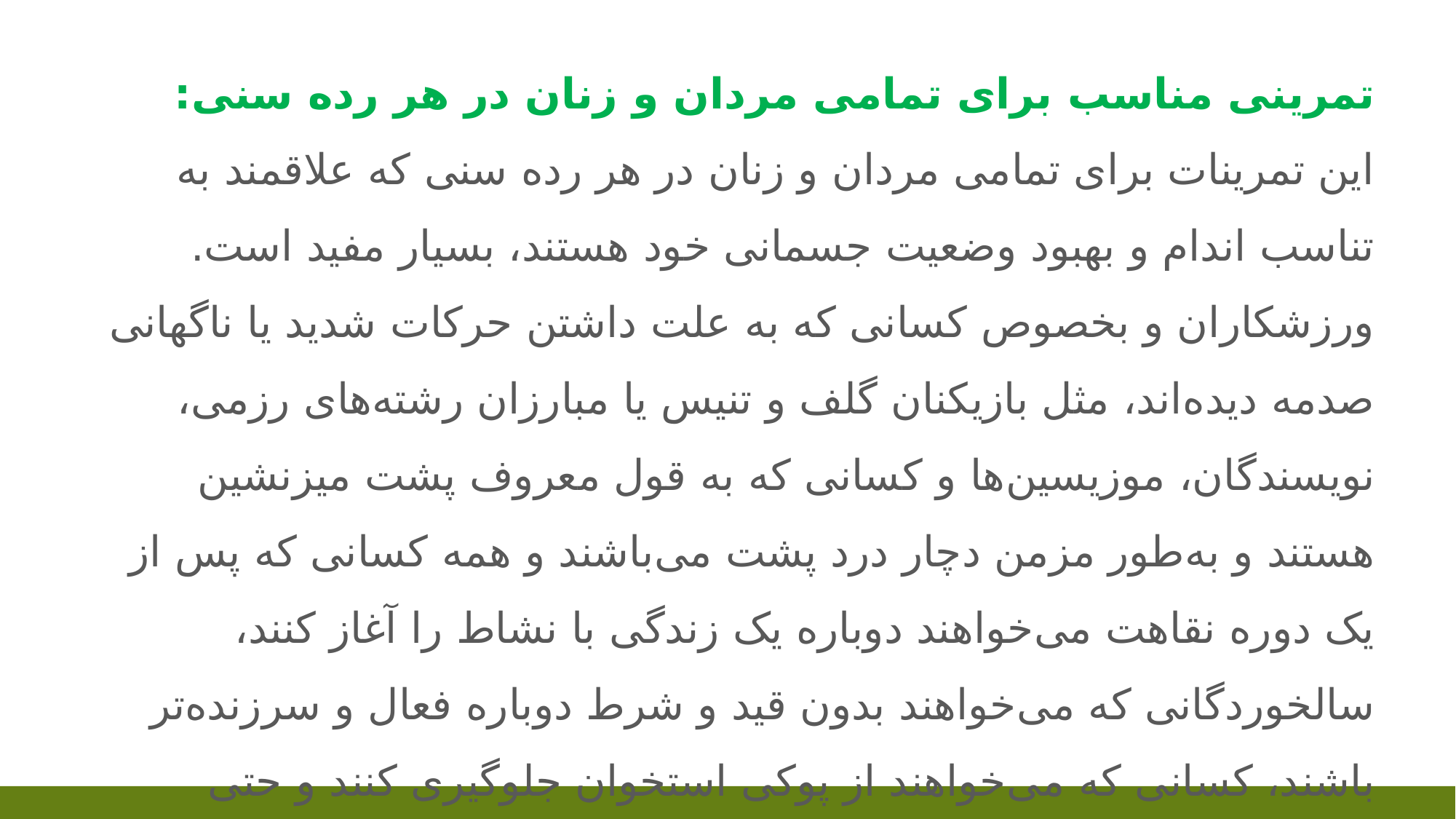

تمرینی مناسب برای تمامی مردان و زنان در هر رده سنی:
این تمرینات برای تمامی مردان و زنان در هر رده سنی که علاقمند به تناسب اندام و بهبود وضعیت جسمانی خود هستند، بسیار مفید است. ورزشکاران و بخصوص کسانی که به علت داشتن حرکات شدید یا ناگهانی صدمه دیده‌اند، مثل بازیکنان گلف و تنیس یا مبارزان رشته‌های رزمی، نویسندگان، موزیسین‌ها و کسانی که به قول معروف پشت میزنشین هستند و به‌طور مزمن دچار درد پشت می‌باشند و همه کسانی که پس از یک دوره نقاهت می‌خواهند دوباره یک زندگی با نشاط را آغاز کنند، سالخوردگانی که می‌خواهند بدون قید و شرط دوباره فعال و سرزنده‌تر باشند، کسانی که می‌خواهند از پوکی استخوان جلوگیری کنند و حتی کسانی که مبتلا به فشارهای روانی ناشی از خستگی یا مشاغل پراسترس هستند از این تمرینات سود فراوانی می‌برند.